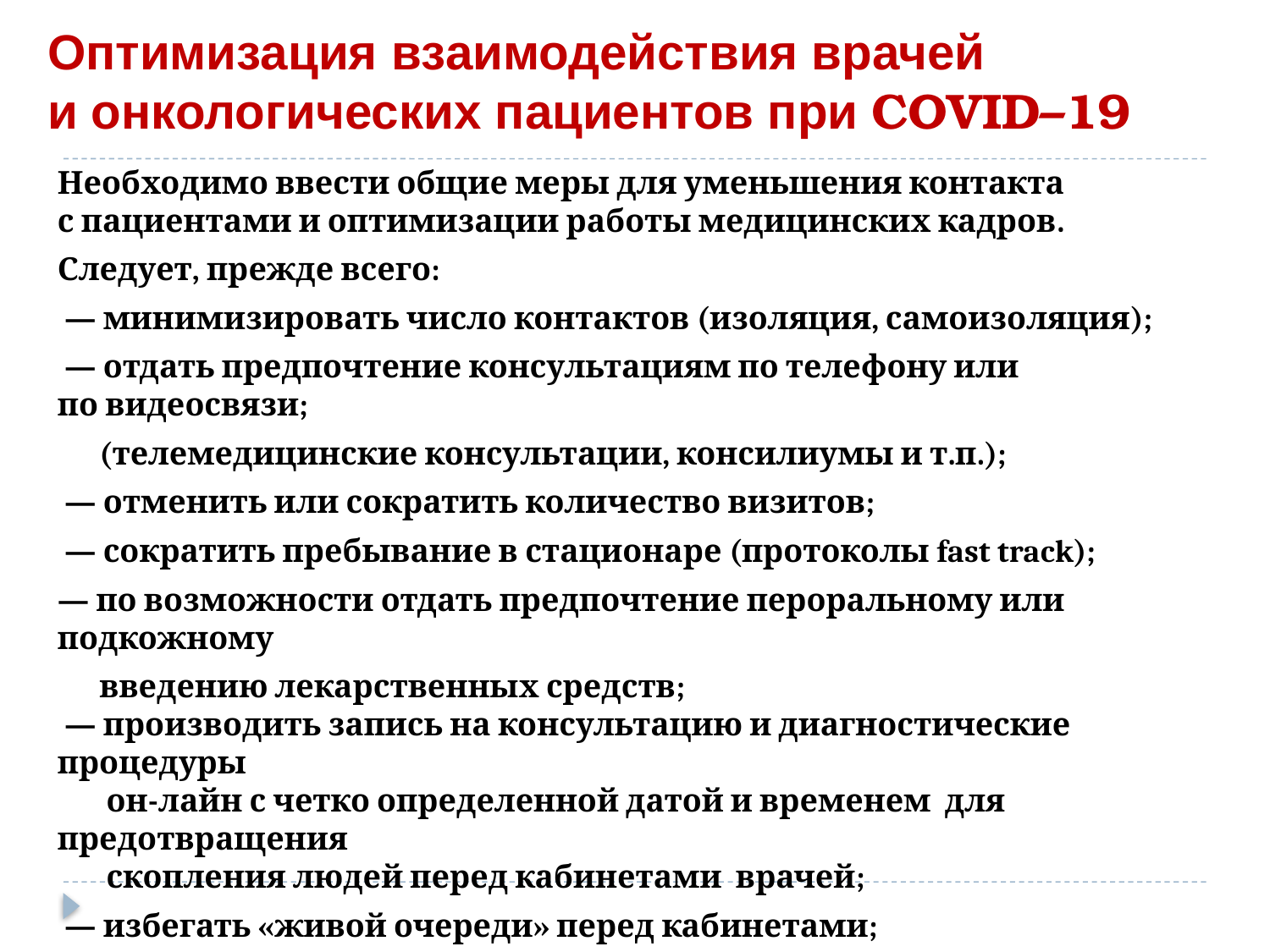

# Оптимизация взаимодействия врачей и онкологических пациентов при COVID–19
Необходимо ввести общие меры для уменьшения контакта с пациентами и оптимизации работы медицинских кадров.
Следует, прежде всего:
 — минимизировать число контактов (изоляция, самоизоляция);
 — отдать предпочтение консультациям по телефону или по видеосвязи;
      (телемедицинские консультации, консилиумы и т.п.);
 — отменить или сократить количество визитов;
 — сократить пребывание в стационаре (протоколы fast track);
— по возможности отдать предпочтение пероральному или подкожному
      введению лекарственных средств;
 — производить запись на консультацию и диагностические процедуры
       он-лайн с четко определенной датой и временем  для предотвращения
       скопления людей перед кабинетами  врачей;
 — избегать «живой очереди» перед кабинетами;
— выявлять бессимптомных носителей SARS-CoV-2 среди онкопациентов
     и их родственников.

 https://nv.ua/opinion/koronavirus-rak-kak-lechit-onkobolnyh-poslednie-novosti-50079407.html